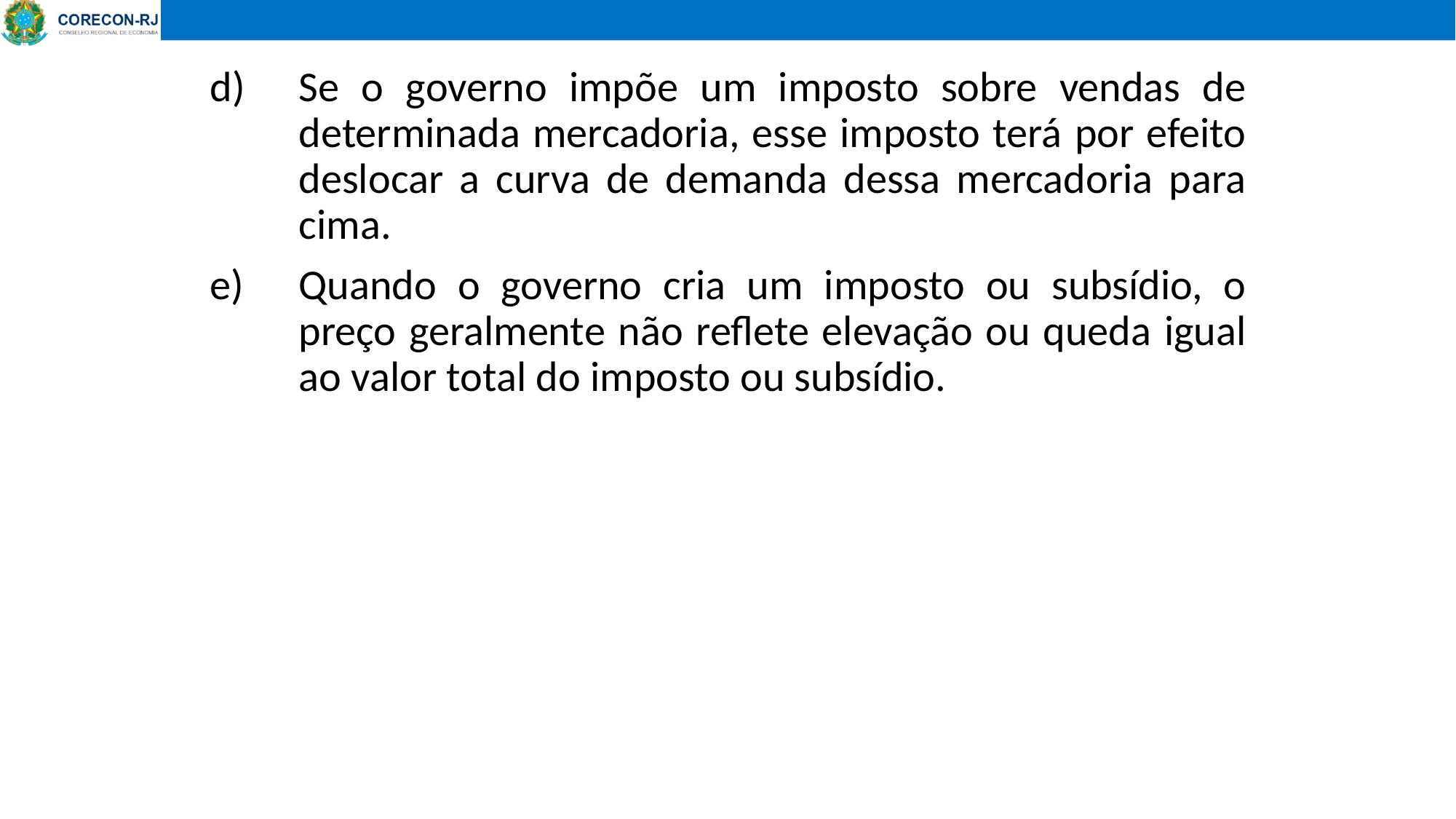

Se o governo impõe um imposto sobre vendas de determinada mercadoria, esse imposto terá por efeito deslocar a curva de demanda dessa mercadoria para cima.
Quando o governo cria um imposto ou subsídio, o preço geralmente não reflete elevação ou queda igual ao valor total do imposto ou subsídio.